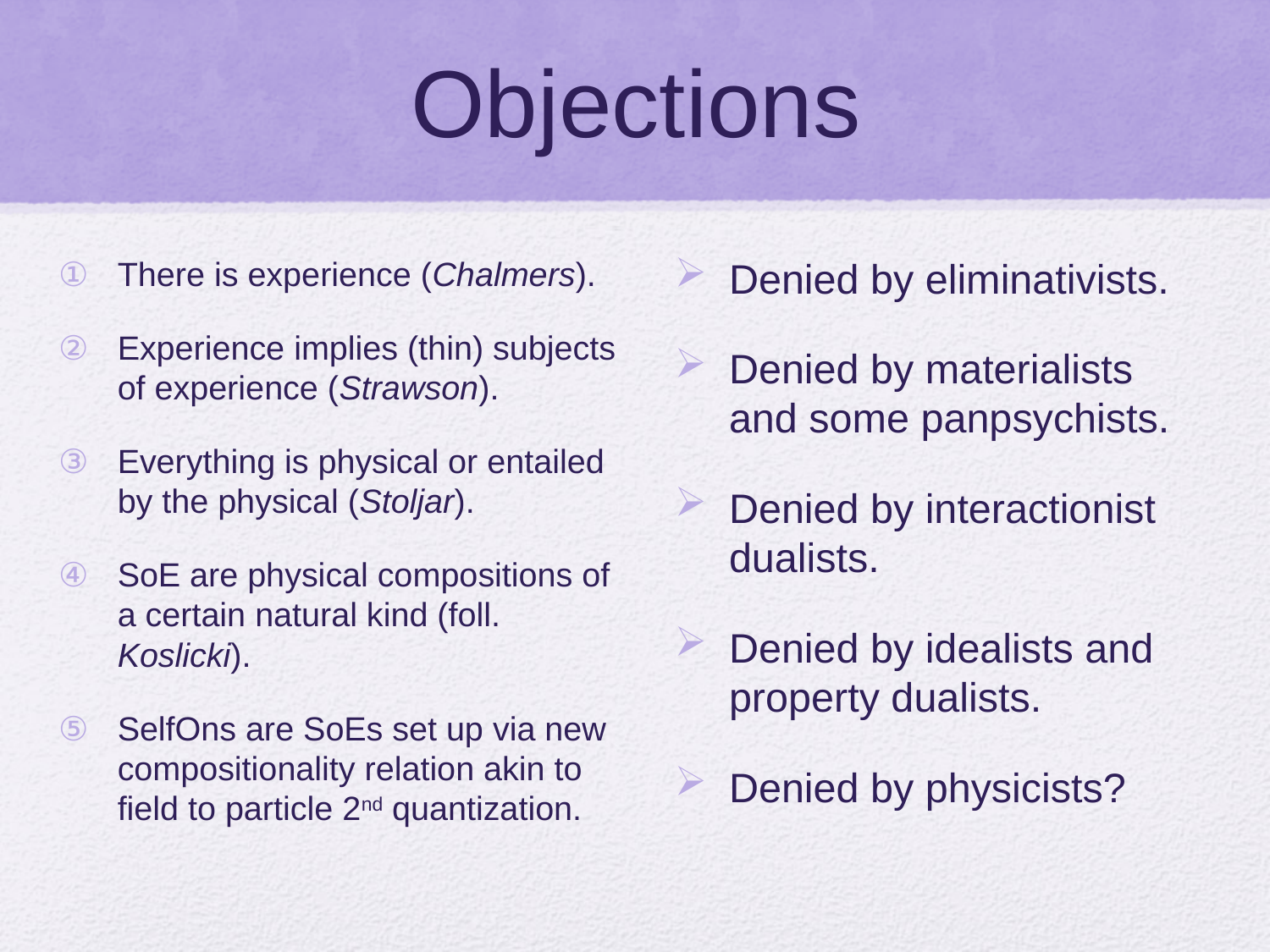

# Objections
There is experience (Chalmers).
Experience implies (thin) subjects of experience (Strawson).
Everything is physical or entailed by the physical (Stoljar).
SoE are physical compositions of a certain natural kind (foll. Koslicki).
SelfOns are SoEs set up via new compositionality relation akin to field to particle 2nd quantization.
Denied by eliminativists.
Denied by materialists and some panpsychists.
Denied by interactionist dualists.
Denied by idealists and property dualists.
Denied by physicists?